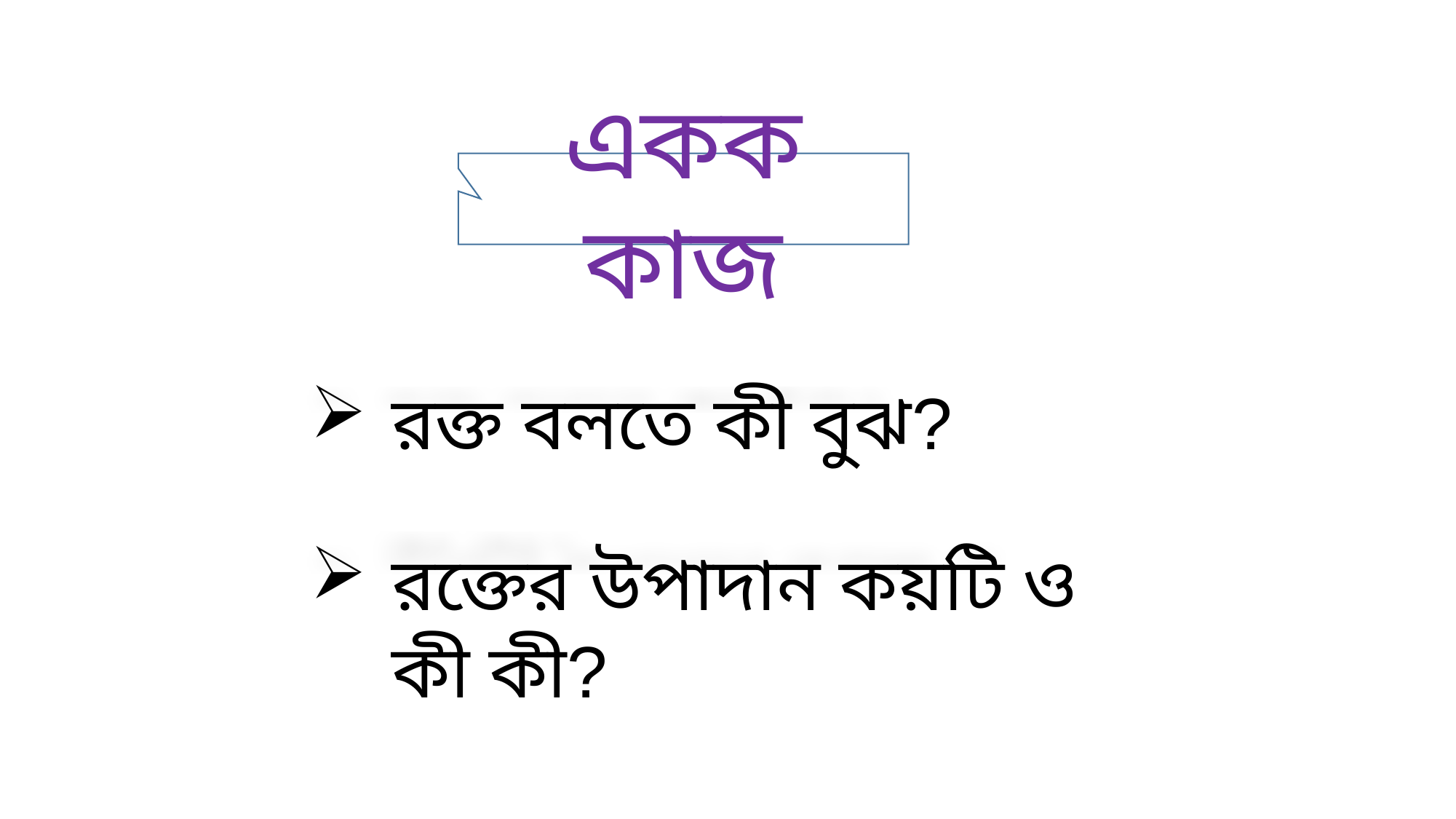

একক কাজ
রক্ত বলতে কী বুঝ?
রক্তের উপাদান কয়টি ও কী কী?